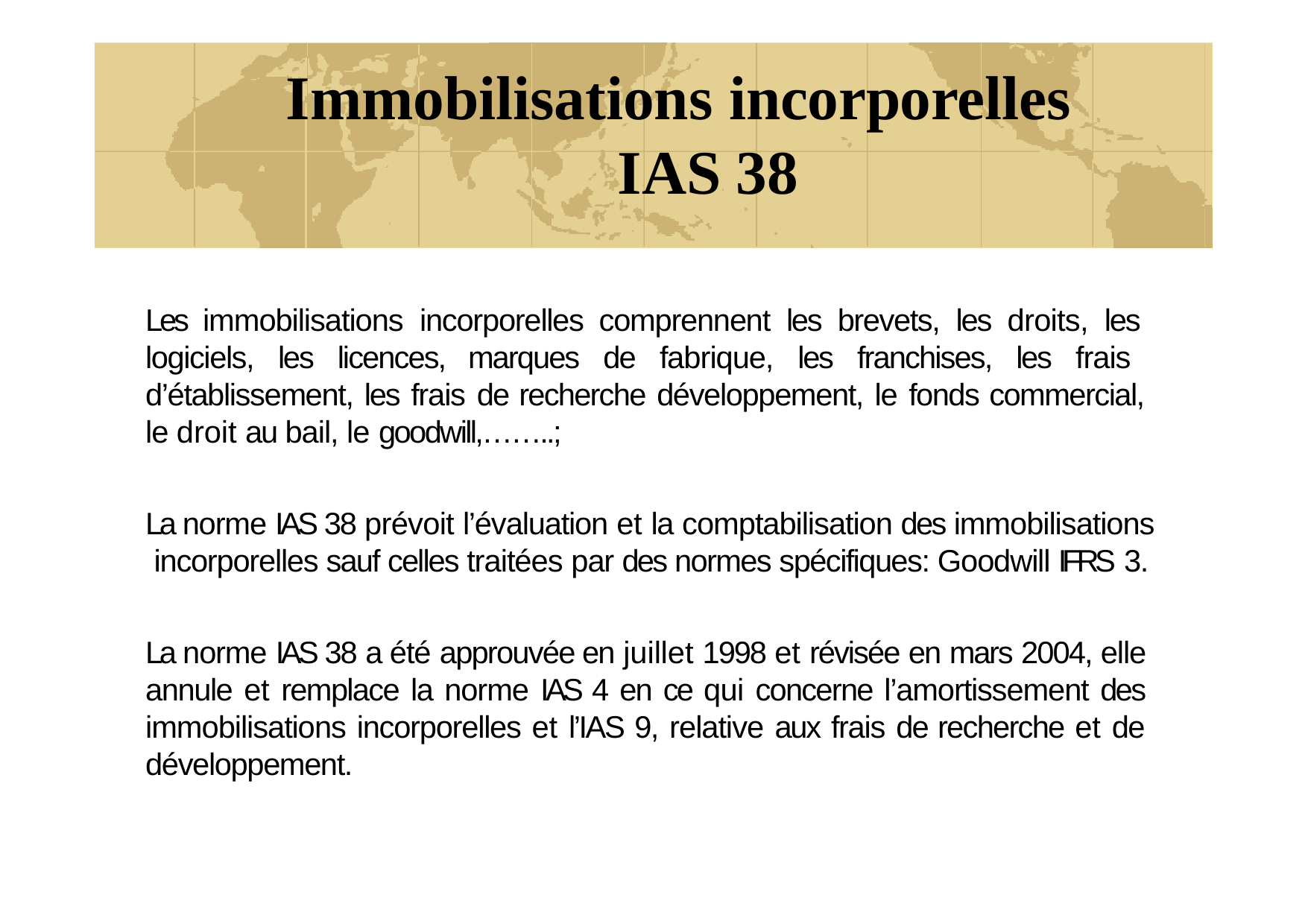

# Immobilisations incorporelles
IAS 38
Les immobilisations incorporelles comprennent les brevets, les droits, les  logiciels, les licences, marques de fabrique, les franchises, les frais  d’établissement, les frais de recherche développement, le fonds commercial,  le droit au bail, le goodwill,……..;

La norme IAS 38 prévoit l’évaluation et la comptabilisation des immobilisations  incorporelles sauf celles traitées par des normes spécifiques: Goodwill IFRS 3.

La norme IAS 38 a été approuvée en juillet 1998 et révisée en mars 2004, elle  annule et remplace la norme IAS 4 en ce qui concerne l’amortissement des  immobilisations incorporelles et l’IAS 9, relative aux frais de recherche et de  développement.
45